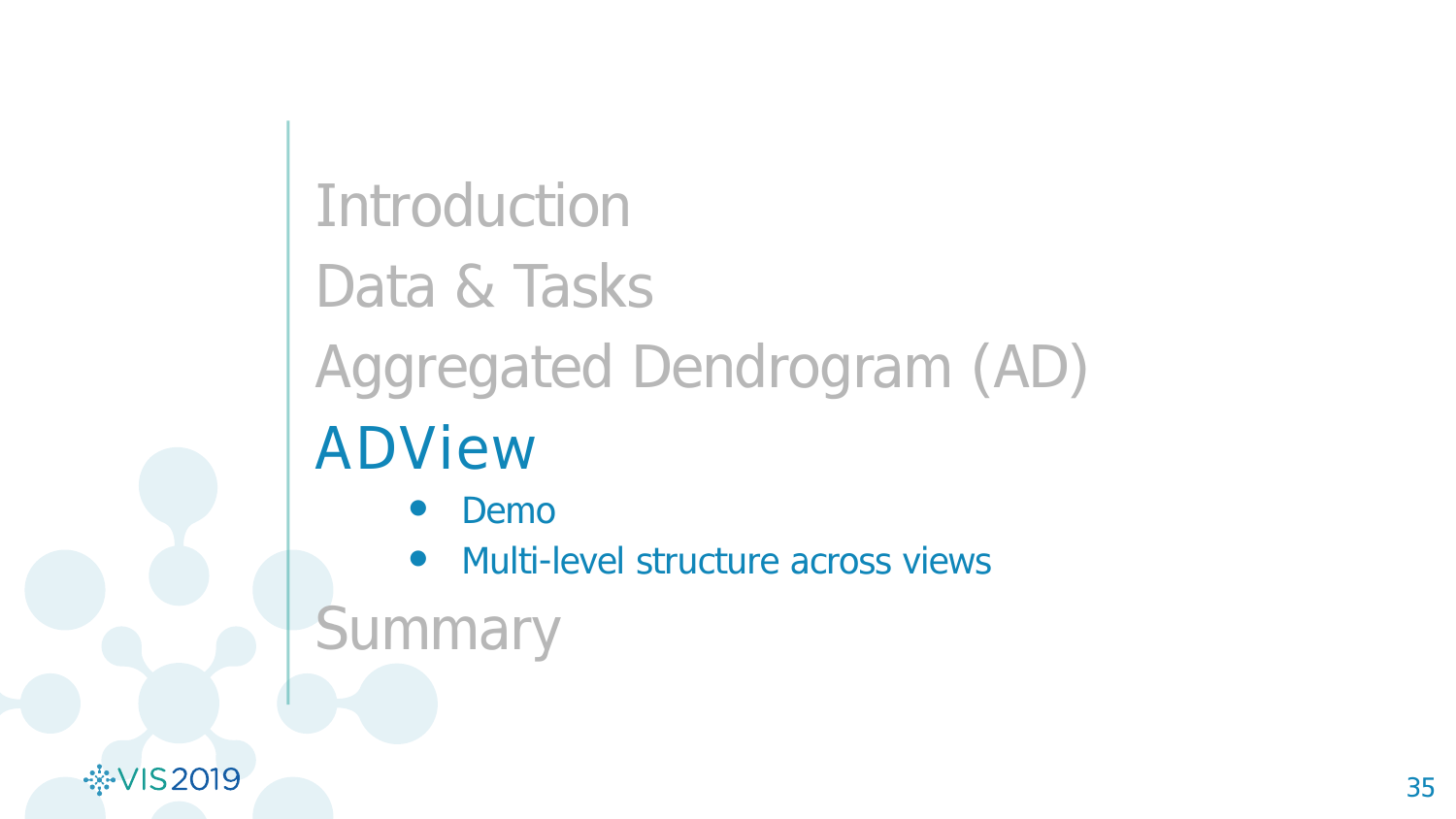

Introduction
Data & Tasks
Aggregated Dendrogram (AD)
ADView
Demo
Multi-level structure across views
Summary
35